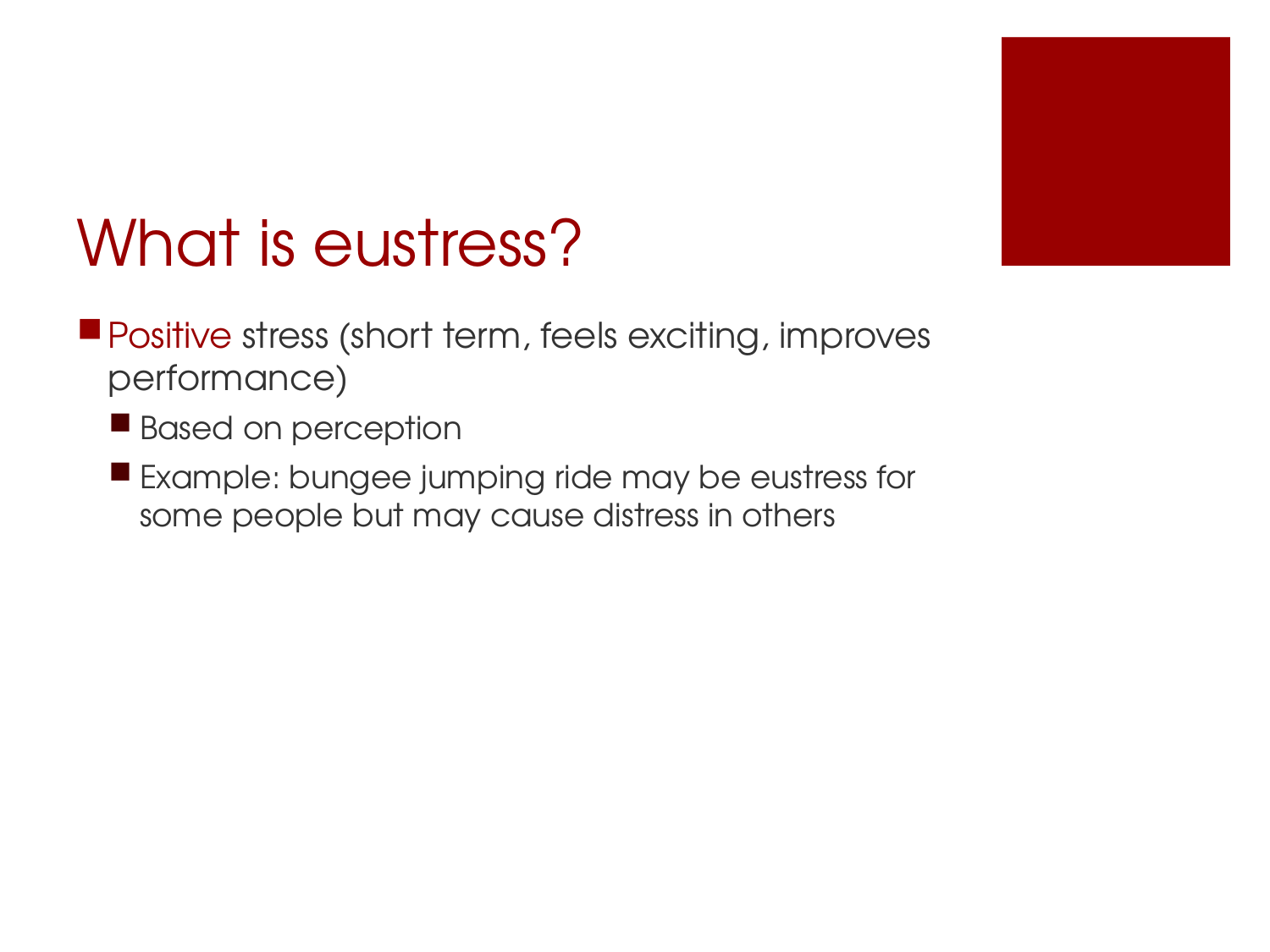

# What is eustress?
Positive stress (short term, feels exciting, improves performance)
Based on perception
Example: bungee jumping ride may be eustress for some people but may cause distress in others